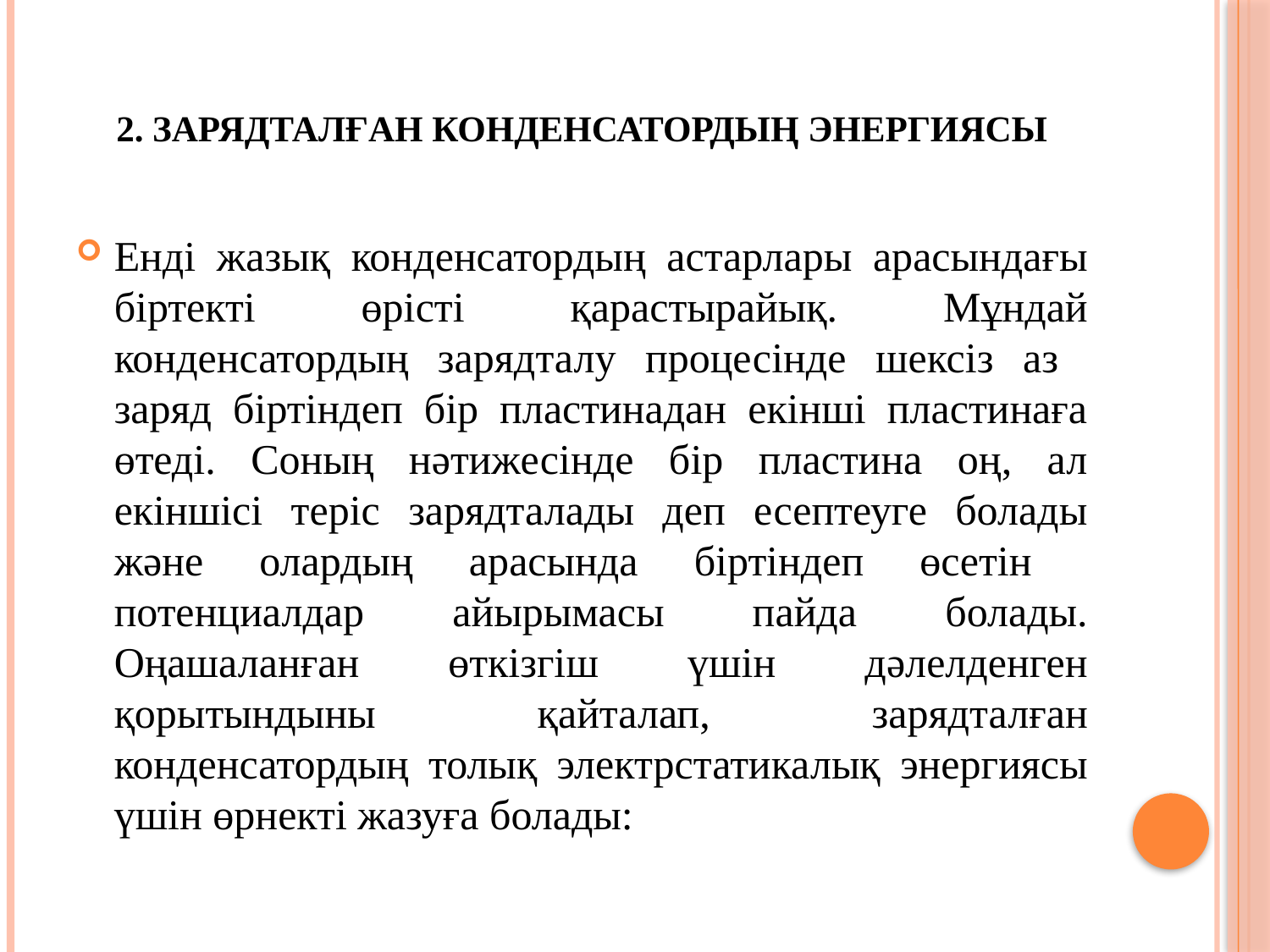

# 2. Зарядталған конденсатордың энергиясы
Енді жазық конденсатордың астарлары арасындағы біртекті өрісті қарастырайық. Мұндай конденсатордың зарядталу процесінде шексіз аз  заряд біртіндеп бір пластинадан екінші пластинаға өтеді. Соның нәтижесінде бір пластина оң, ал екіншісі теріс зарядталады деп есептеуге болады және олардың арасында біртіндеп өсетін  потенциалдар айырымасы пайда болады. Оңашаланған өткізгіш үшін дәлелденген қорытындыны қайталап, зарядталған конденсатордың толық электрстатикалық энергиясы үшін өрнекті жазуға болады: